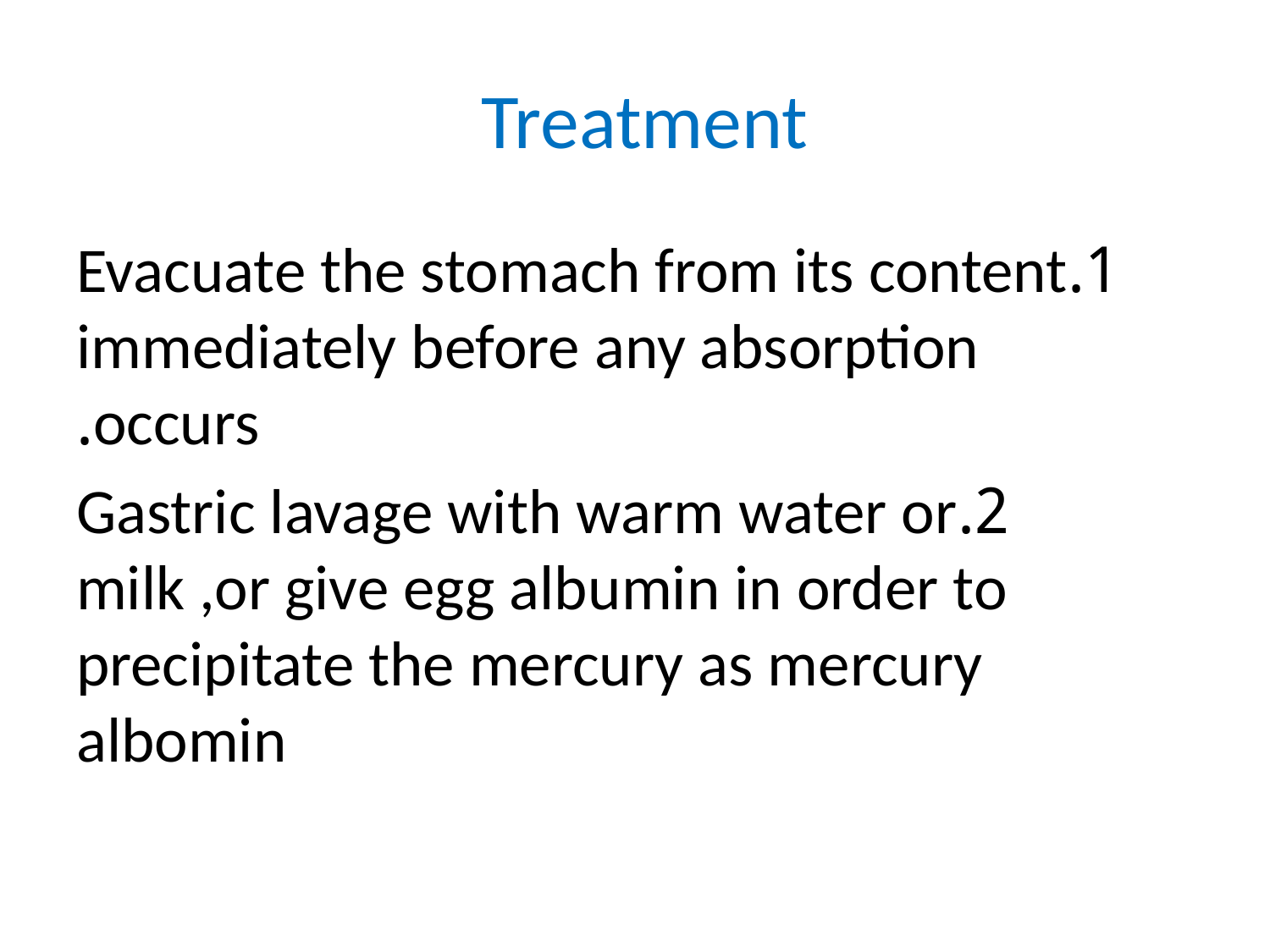

# Treatment
1.Evacuate the stomach from its content immediately before any absorption occurs.
2.Gastric lavage with warm water or milk ,or give egg albumin in order to precipitate the mercury as mercury albomin